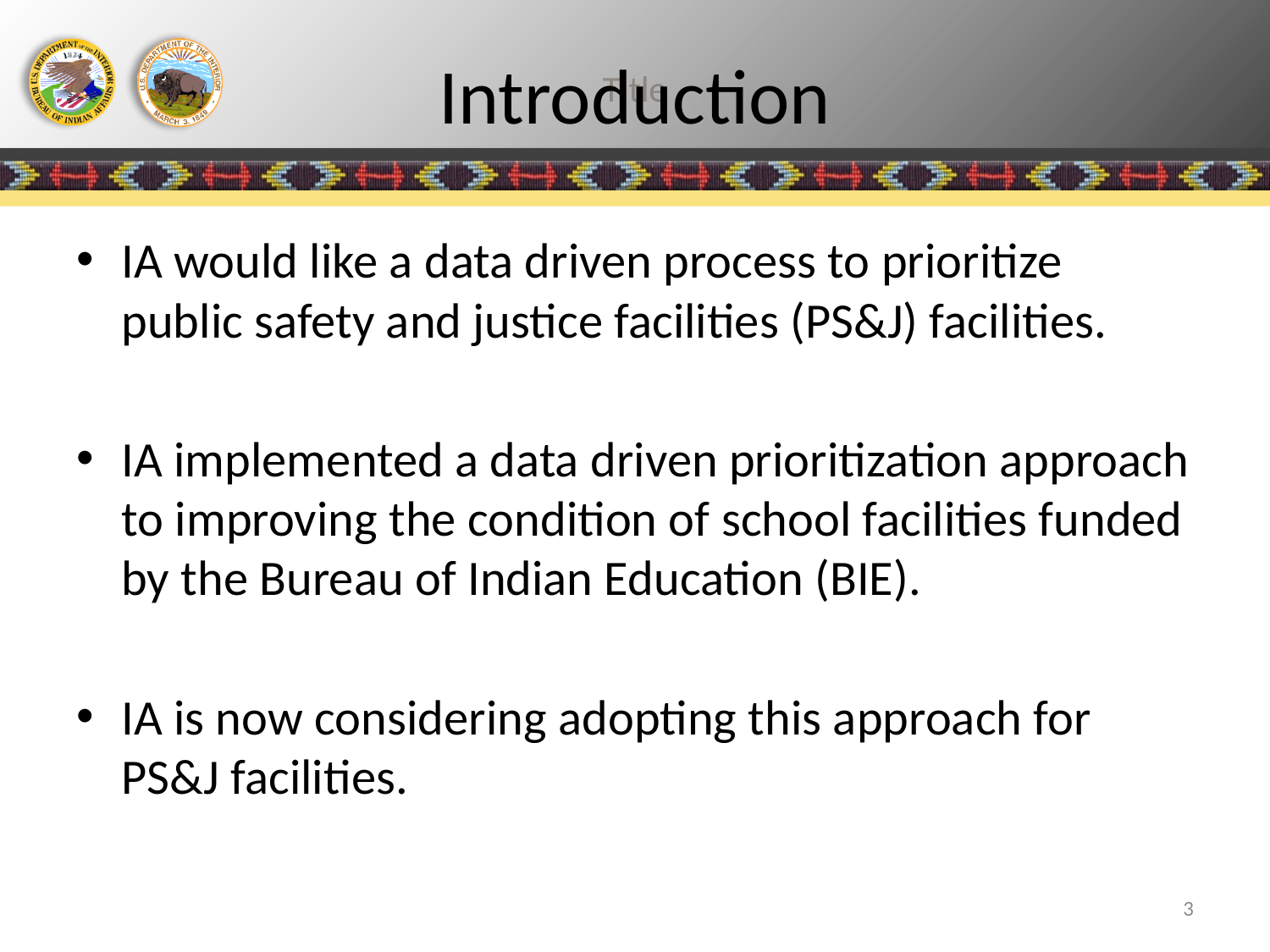

# Introduction
IA would like a data driven process to prioritize public safety and justice facilities (PS&J) facilities.

IA implemented a data driven prioritization approach to improving the condition of school facilities funded by the Bureau of Indian Education (BIE).

IA is now considering adopting this approach for PS&J facilities.
3